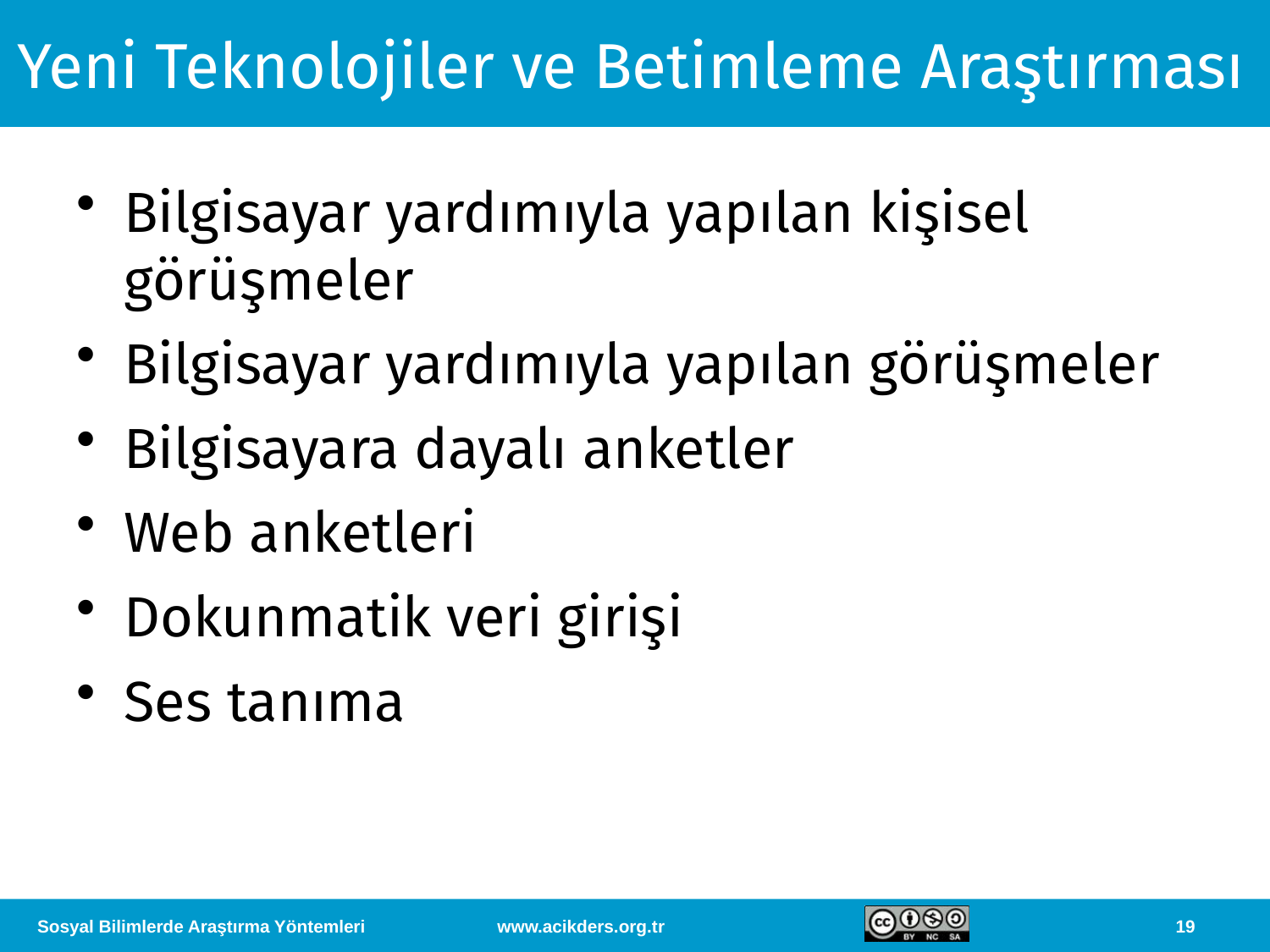

# Yeni Teknolojiler ve Betimleme Araştırması
Bilgisayar yardımıyla yapılan kişisel görüşmeler
Bilgisayar yardımıyla yapılan görüşmeler
Bilgisayara dayalı anketler
Web anketleri
Dokunmatik veri girişi
Ses tanıma